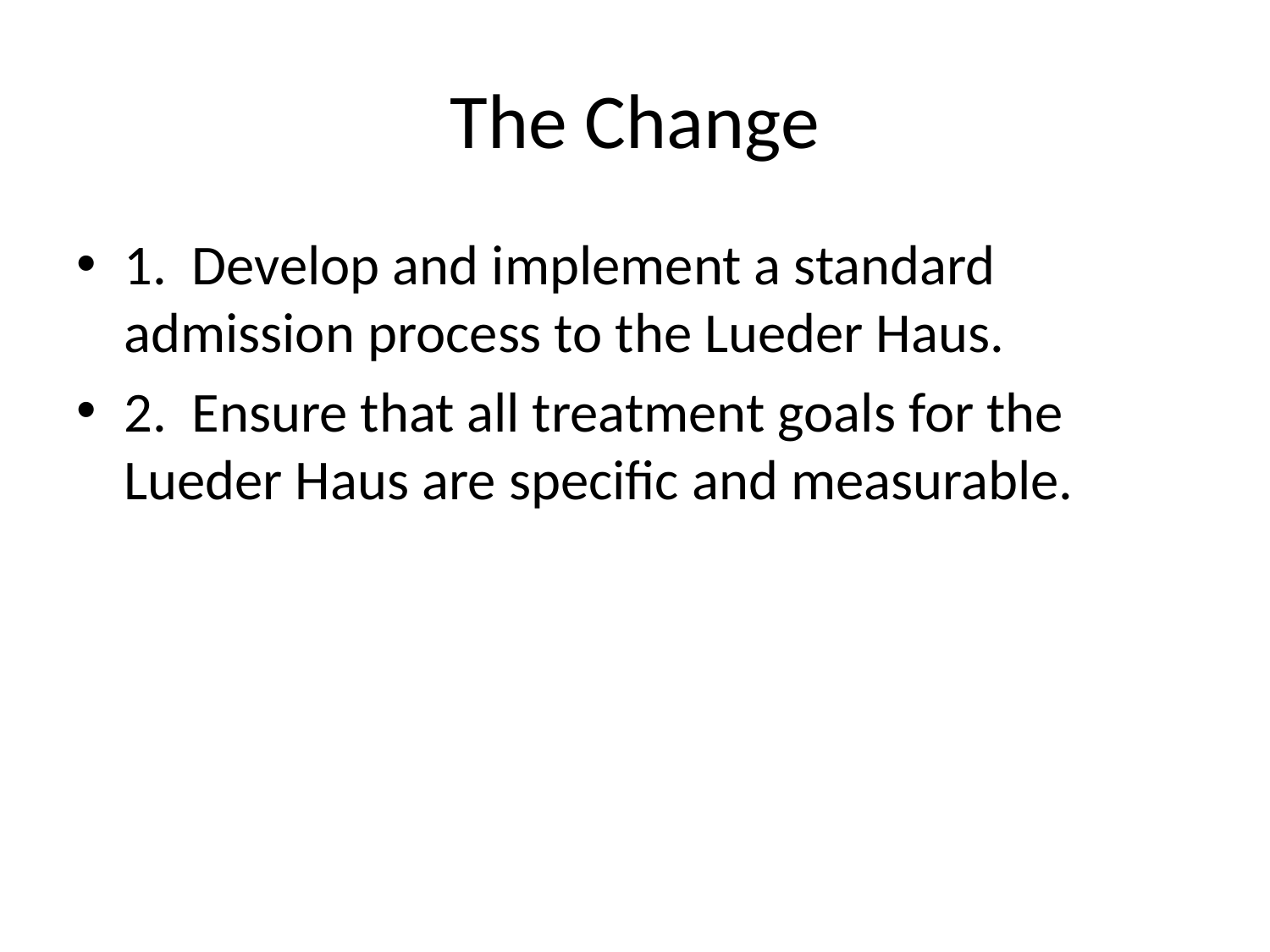

# The Change
1.  Develop and implement a standard admission process to the Lueder Haus.
2.  Ensure that all treatment goals for the Lueder Haus are specific and measurable.